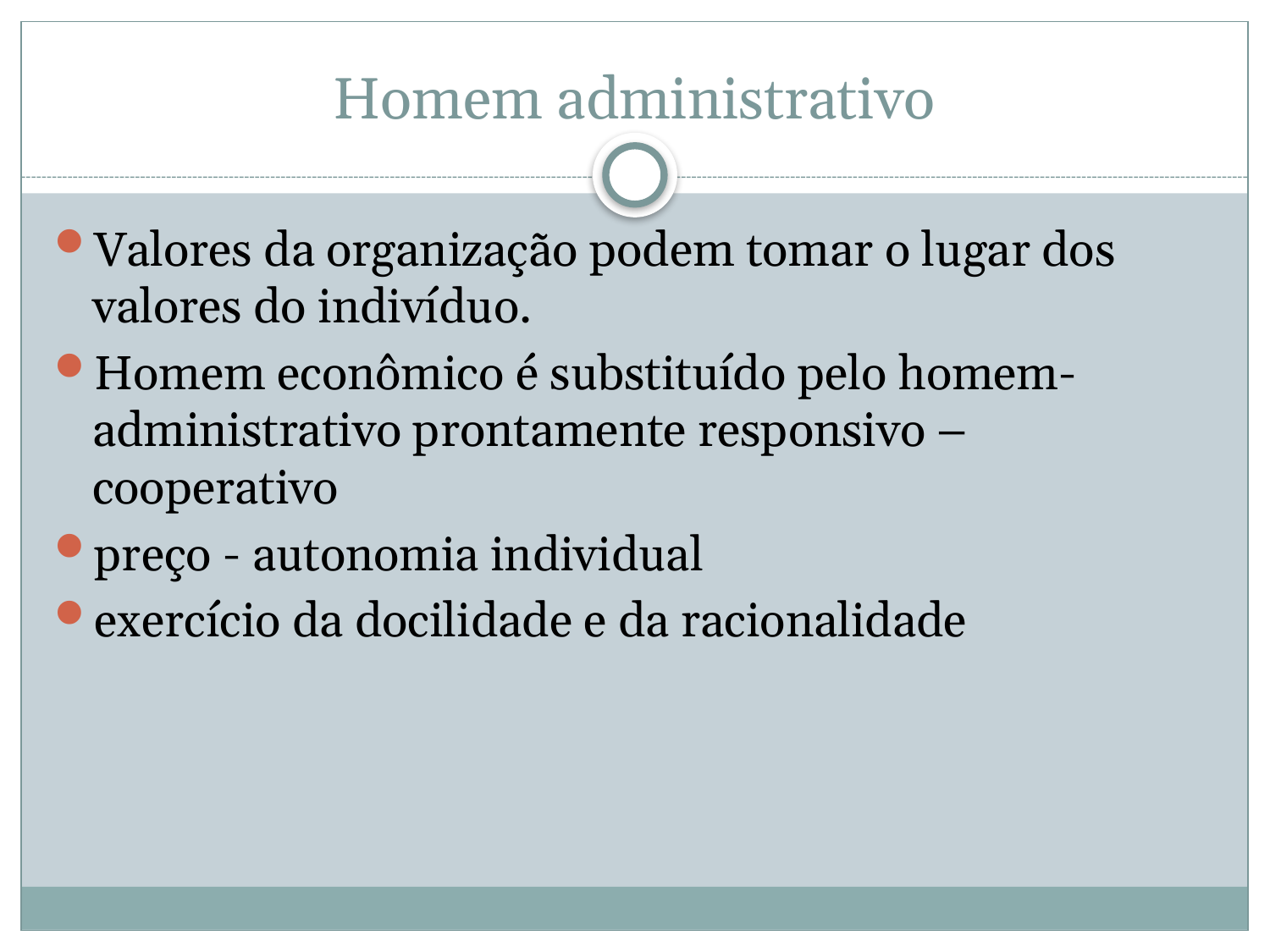

# Homem administrativo
Valores da organização podem tomar o lugar dos valores do indivíduo.
Homem econômico é substituído pelo homem-administrativo prontamente responsivo – cooperativo
preço - autonomia individual
exercício da docilidade e da racionalidade